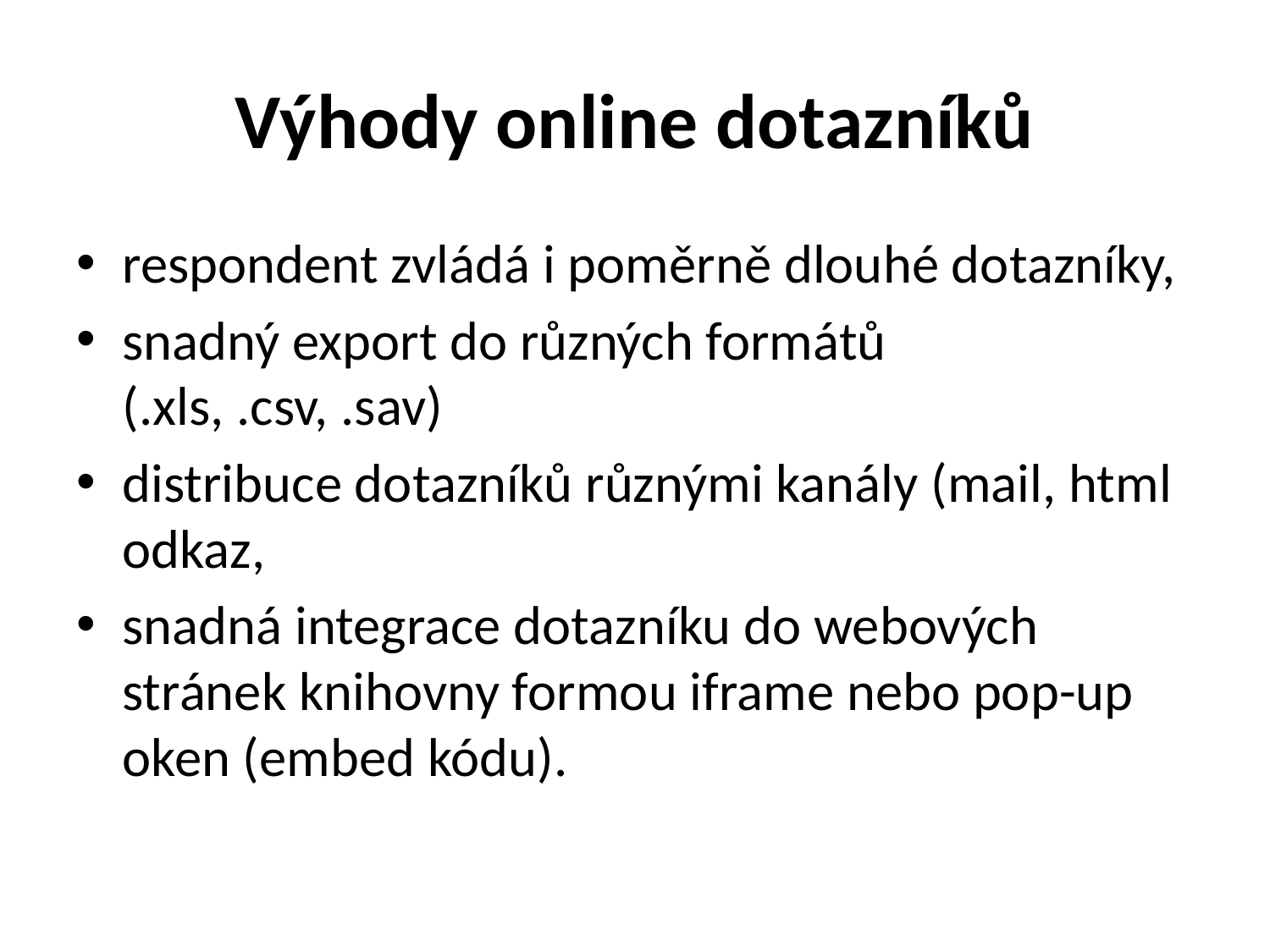

# Výhody online dotazníků
respondent zvládá i poměrně dlouhé dotazníky,
snadný export do různých formátů (.xls, .csv, .sav)
distribuce dotazníků různými kanály (mail, html odkaz,
snadná integrace dotazníku do webových stránek knihovny formou iframe nebo pop-up oken (embed kódu).